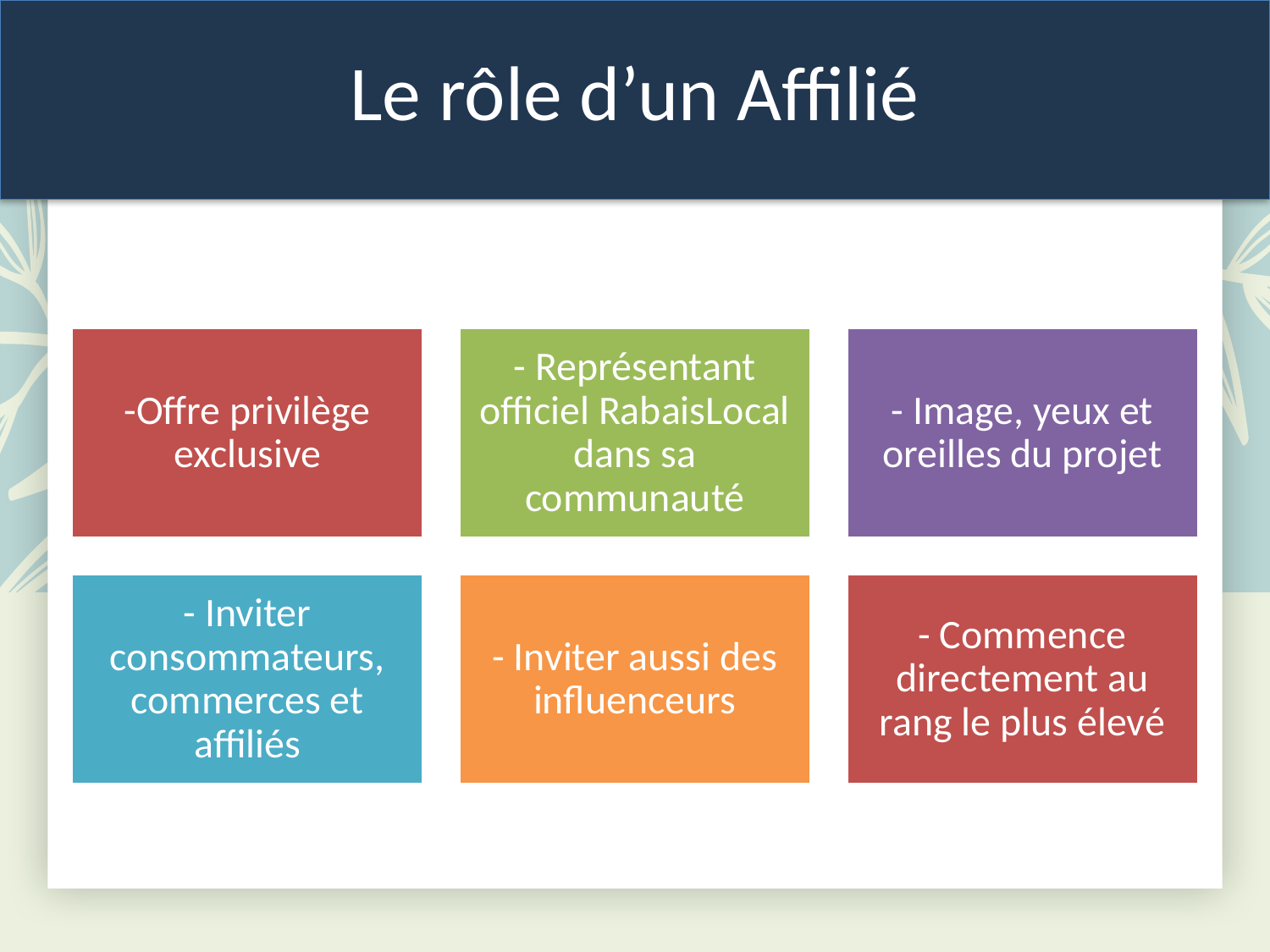

# Le rôle d’un Affilié

-Offre privilège exclusive
- Représentant officiel RabaisLocal dans sa communauté
- Image, yeux et oreilles du projet
- Inviter consommateurs, commerces et affiliés
- Inviter aussi des influenceurs
- Commence directement au rang le plus élevé